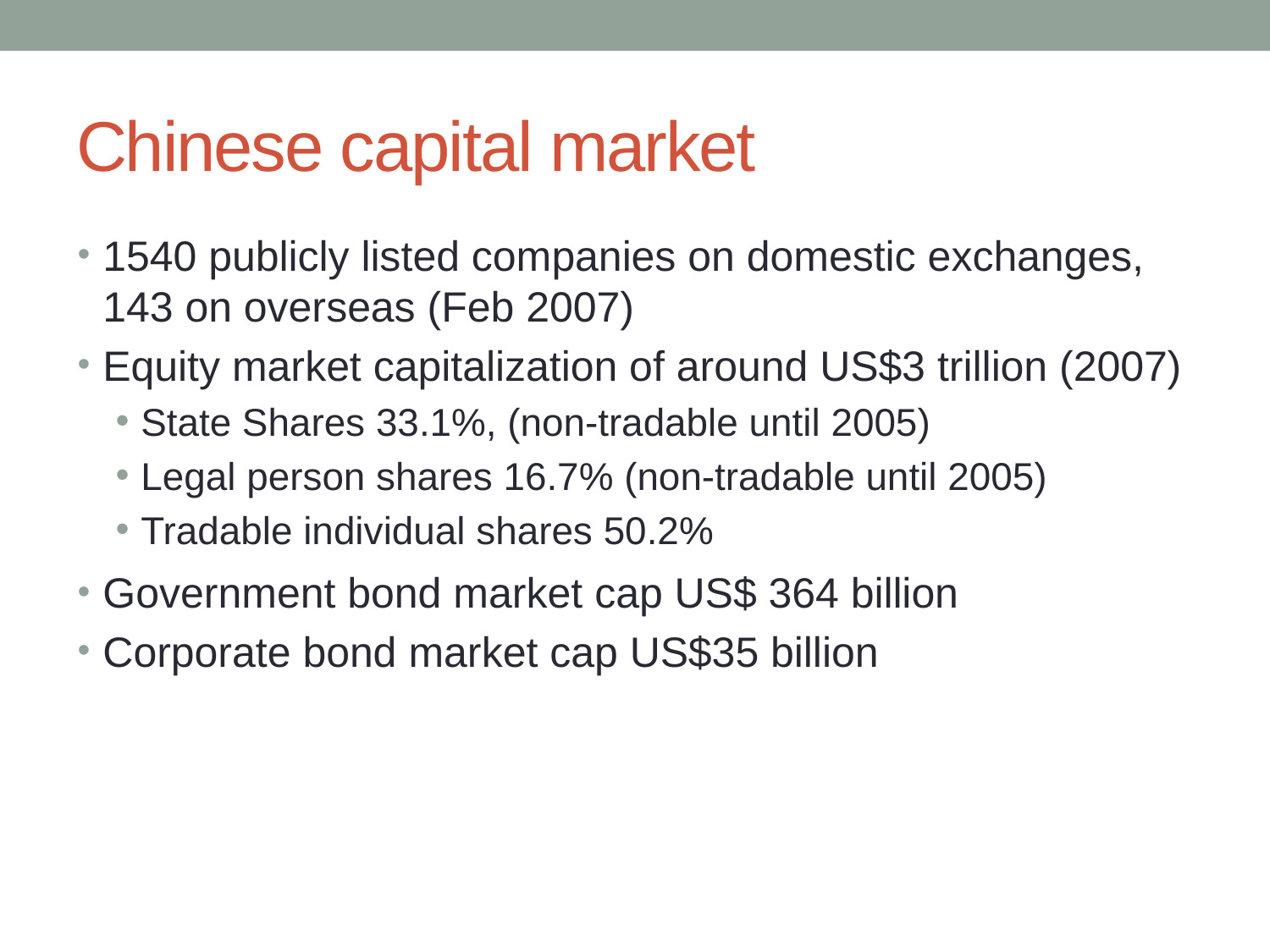

# Chinese capital market
1540 publicly listed companies on domestic exchanges,  143 on overseas (Feb 2007)
Equity market capitalization of around US$3 trillion (2007)
State Shares 33.1%, (non-tradable until 2005)
Legal person shares 16.7% (non-tradable until 2005)
Tradable individual shares 50.2%
Government bond market cap US$ 364 billion
Corporate bond market cap US$35 billion